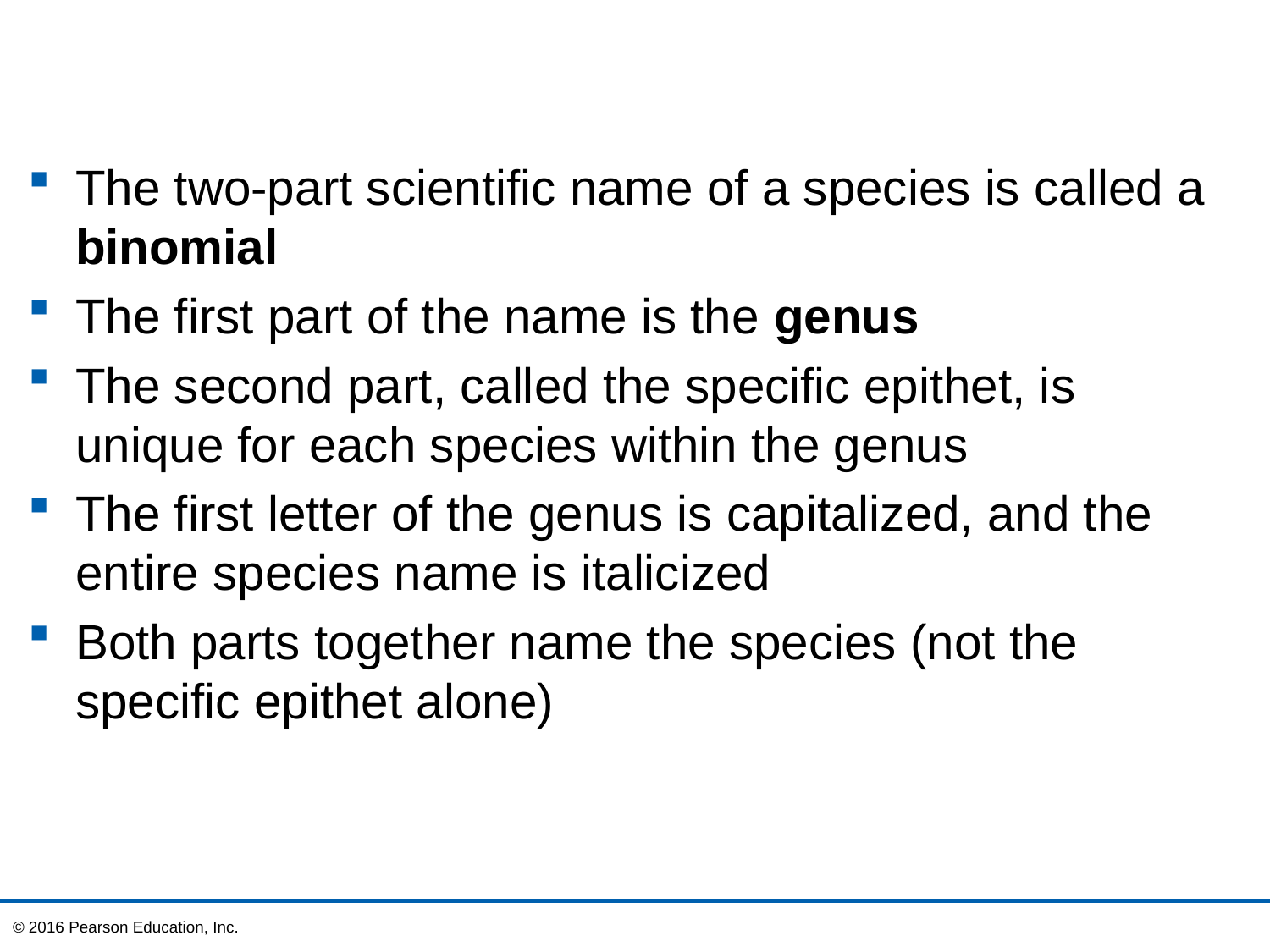

The two-part scientific name of a species is called a binomial
The first part of the name is the genus
The second part, called the specific epithet, is unique for each species within the genus
The first letter of the genus is capitalized, and the entire species name is italicized
Both parts together name the species (not the specific epithet alone)
© 2016 Pearson Education, Inc.